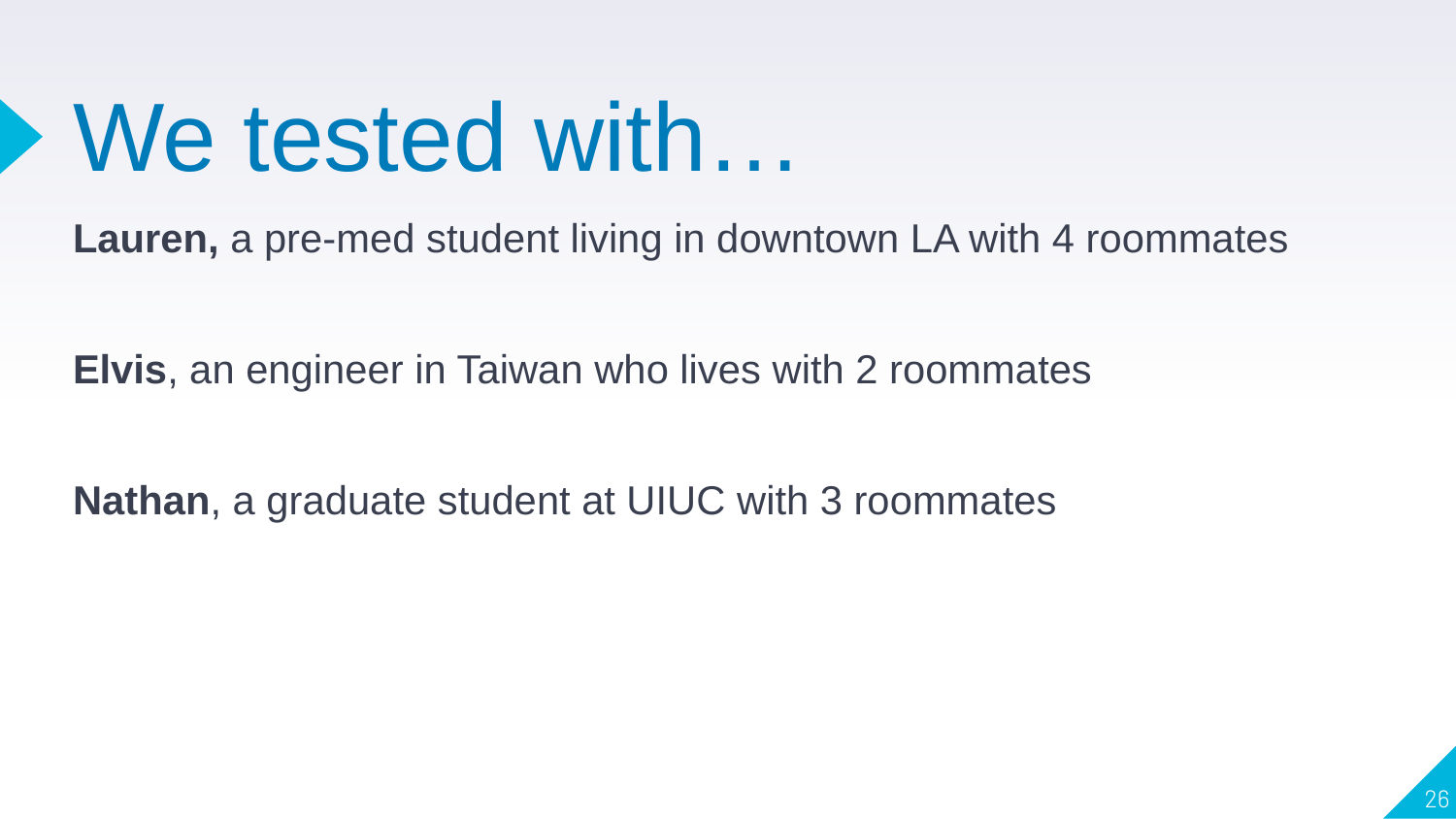

# We tested with…
Lauren, a pre-med student living in downtown LA with 4 roommates

Elvis, an engineer in Taiwan who lives with 2 roommates

Nathan, a graduate student at UIUC with 3 roommates
26